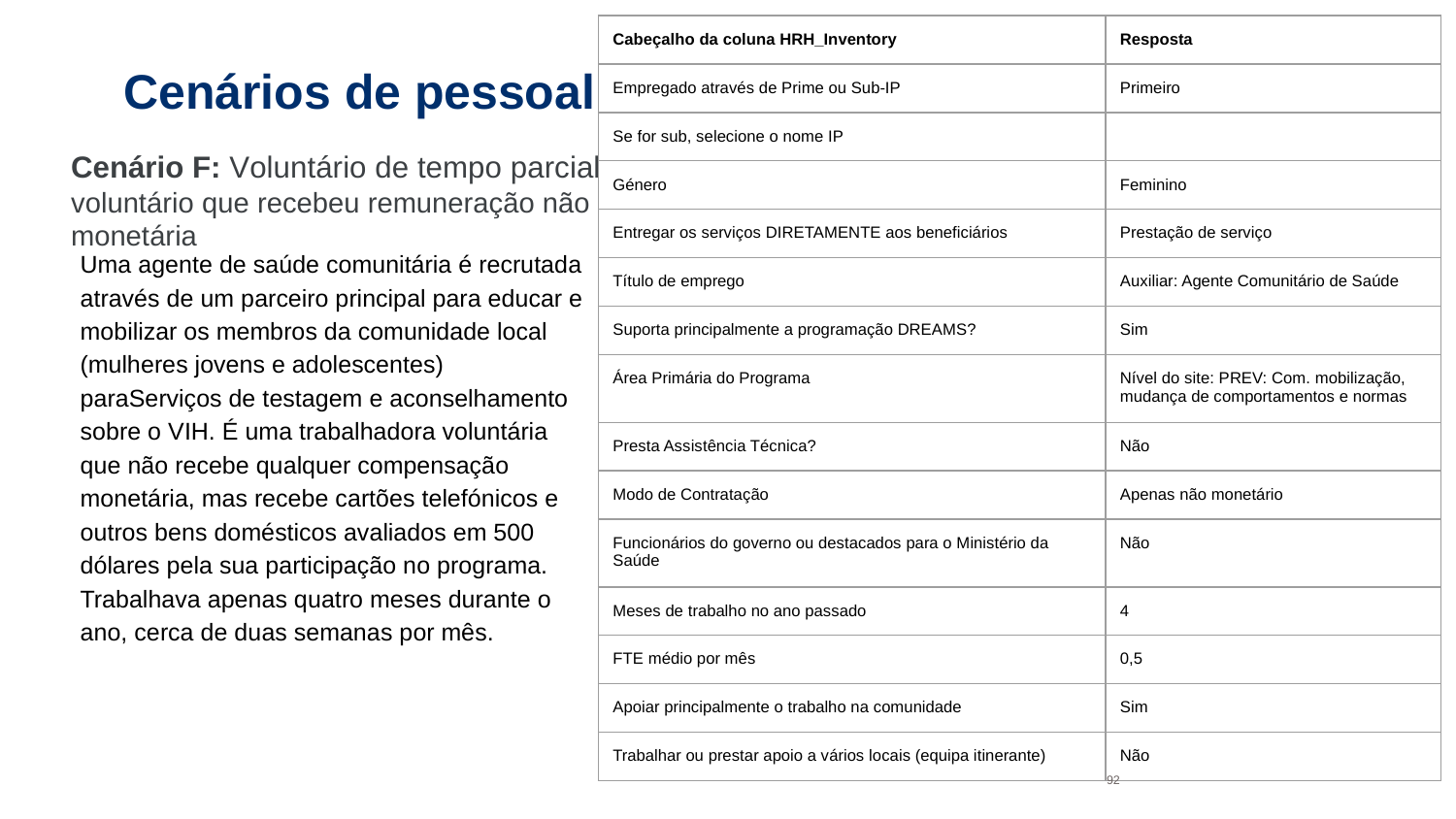

| Cabeçalho da coluna HRH\_Inventory | Resposta |
| --- | --- |
| Empregado através de Prime ou Sub-IP | Primeiro |
| Se for sub, selecione o nome IP |  |
| Género | Feminino |
| Entregar os serviços DIRETAMENTE aos beneficiários | Prestação de serviço |
| Título de emprego | Auxiliar: Agente Comunitário de Saúde |
| Suporta principalmente a programação DREAMS? | Sim |
| Área Primária do Programa | Nível do site: PREV: Com. mobilização, mudança de comportamentos e normas |
| Presta Assistência Técnica? | Não |
| Modo de Contratação | Apenas não monetário |
| Funcionários do governo ou destacados para o Ministério da Saúde | Não |
| Meses de trabalho no ano passado | 4 |
| FTE médio por mês | 0,5 |
| Apoiar principalmente o trabalho na comunidade | Sim |
| Trabalhar ou prestar apoio a vários locais (equipa itinerante) | Não |
# Cenários de pessoal
Cenário F: Voluntário de tempo parcial voluntário que recebeu remuneração não monetária
Uma agente de saúde comunitária é recrutada através de um parceiro principal para educar e mobilizar os membros da comunidade local (mulheres jovens e adolescentes) paraServiços de testagem e aconselhamento sobre o VIH. É uma trabalhadora voluntária que não recebe qualquer compensação monetária, mas recebe cartões telefónicos e outros bens domésticos avaliados em 500 dólares pela sua participação no programa. Trabalhava apenas quatro meses durante o ano, cerca de duas semanas por mês.
92